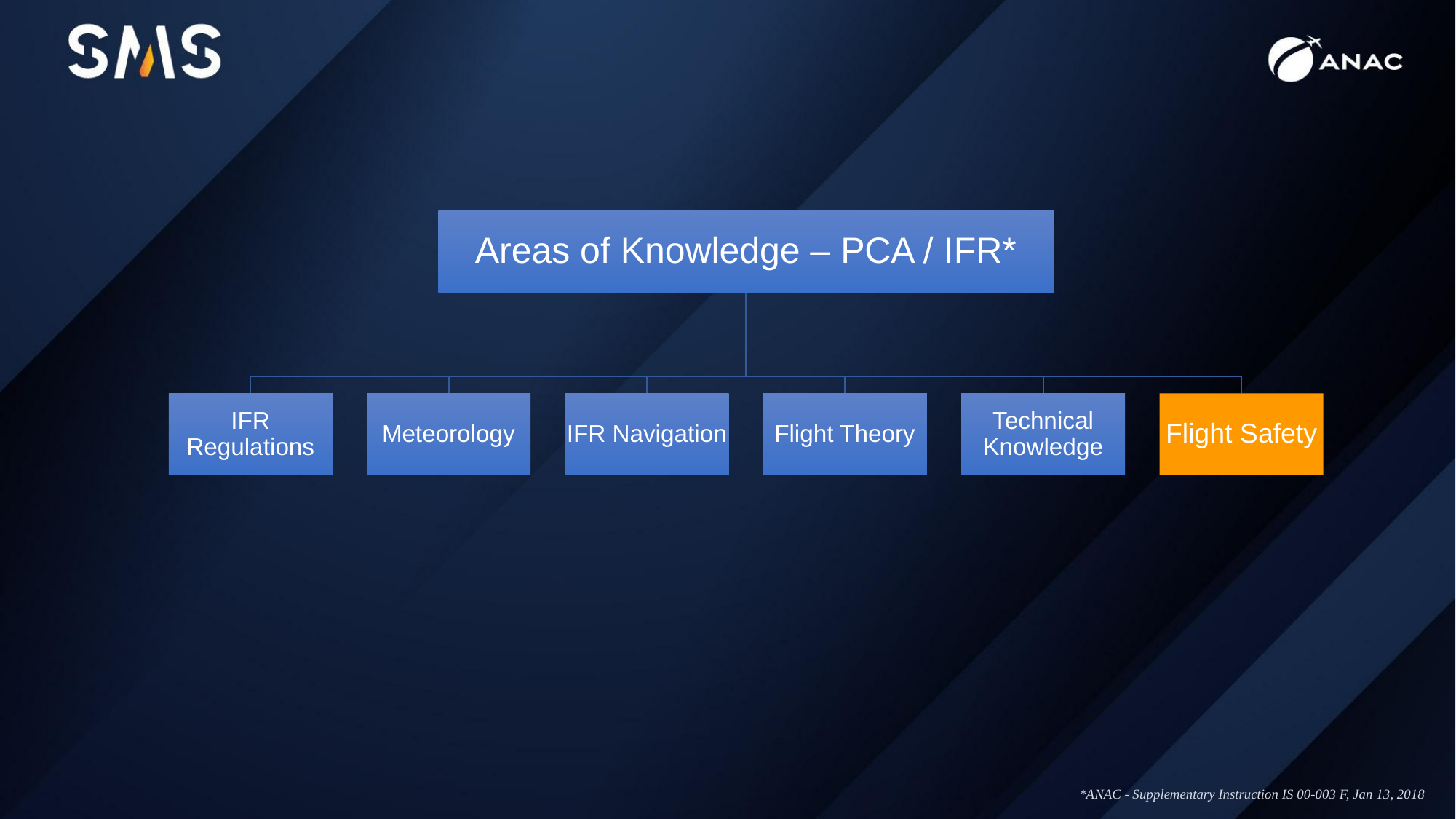

Areas of Knowledge – PCA / IFR*

IFR
Regulations

Meteorology

IFR Navigation

Flight Theory

Technical Knowledge

Flight Safety
*ANAC - Supplementary Instruction IS 00-003 F, Jan 13, 2018